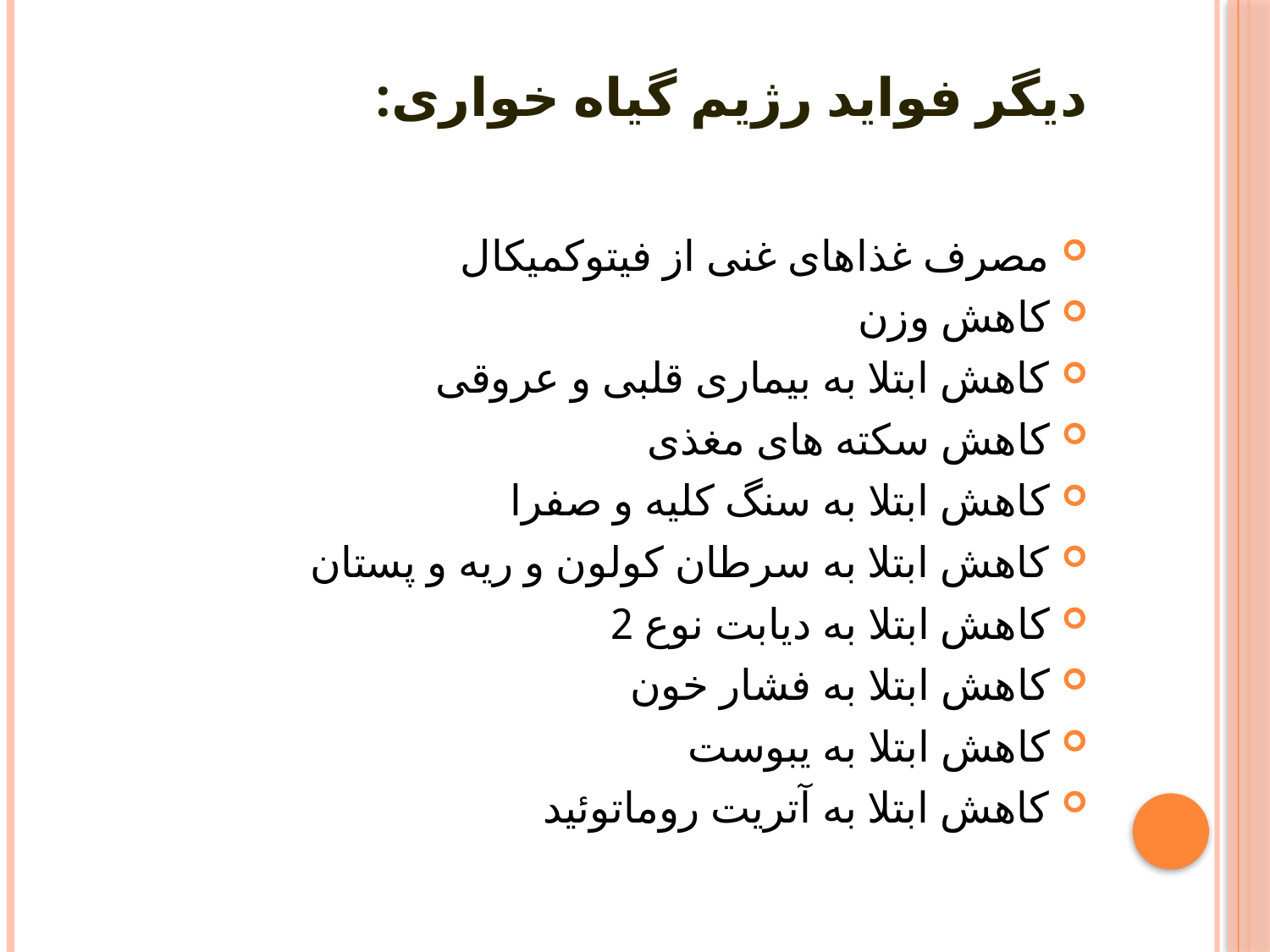

# دیگر فواید رژیم گیاه خواری:
مصرف غذاهای غنی از فیتوکمیکال
کاهش وزن
کاهش ابتلا به بیماری قلبی و عروقی
کاهش سکته های مغذی
کاهش ابتلا به سنگ کلیه و صفرا
کاهش ابتلا به سرطان کولون و ریه و پستان
کاهش ابتلا به دیابت نوع 2
کاهش ابتلا به فشار خون
کاهش ابتلا به یبوست
کاهش ابتلا به آتریت روماتوئید